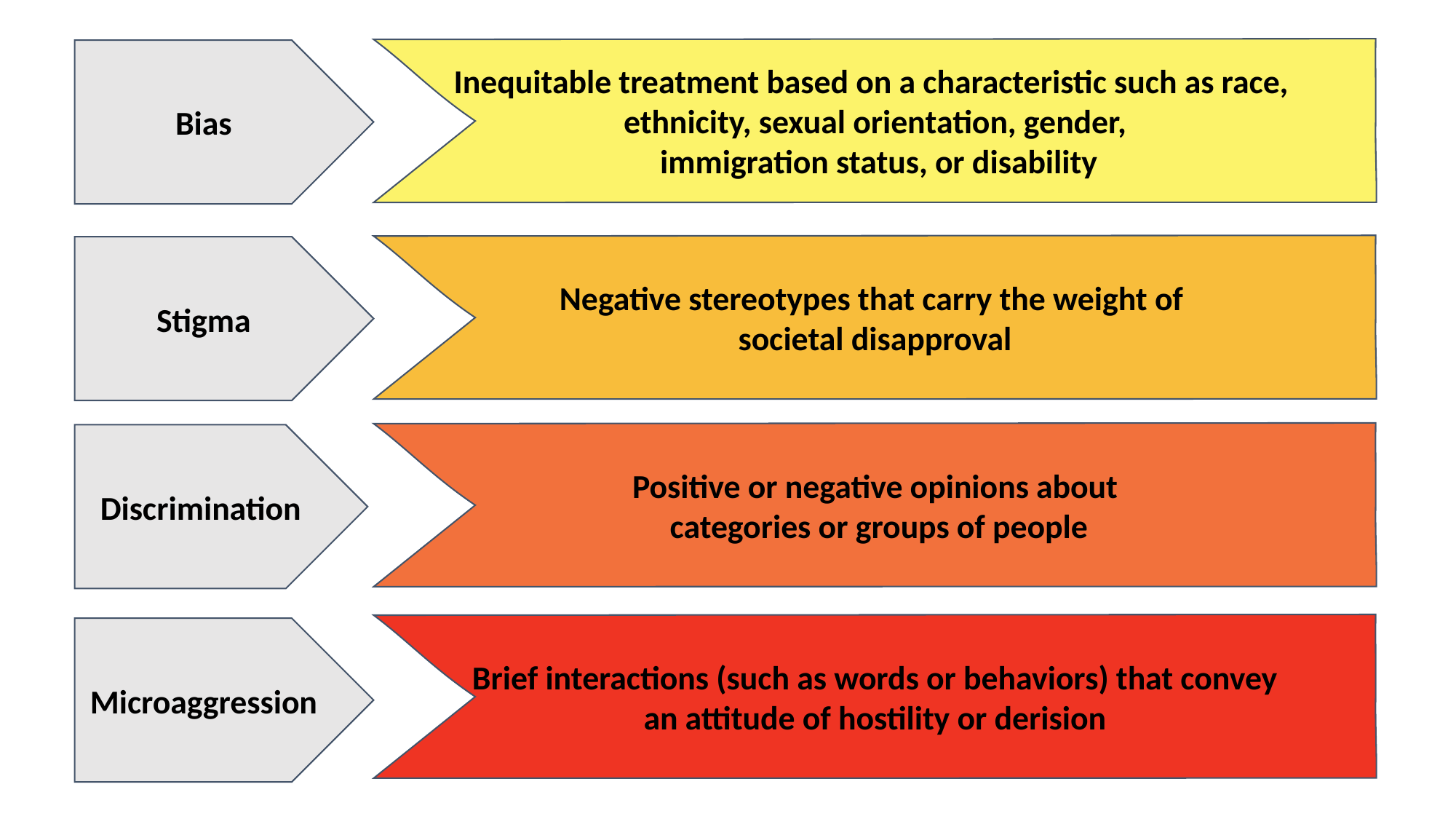

Inequitable treatment based on a characteristic such as race,
ethnicity, sexual orientation, gender,
 immigration status, or disability
Bias
Negative stereotypes that carry the weight of
societal disapproval
Stigma
Positive or negative opinions about
 categories or groups of people
Discrimination
Brief interactions (such as words or behaviors) that convey
an attitude of hostility or derision
Microaggression